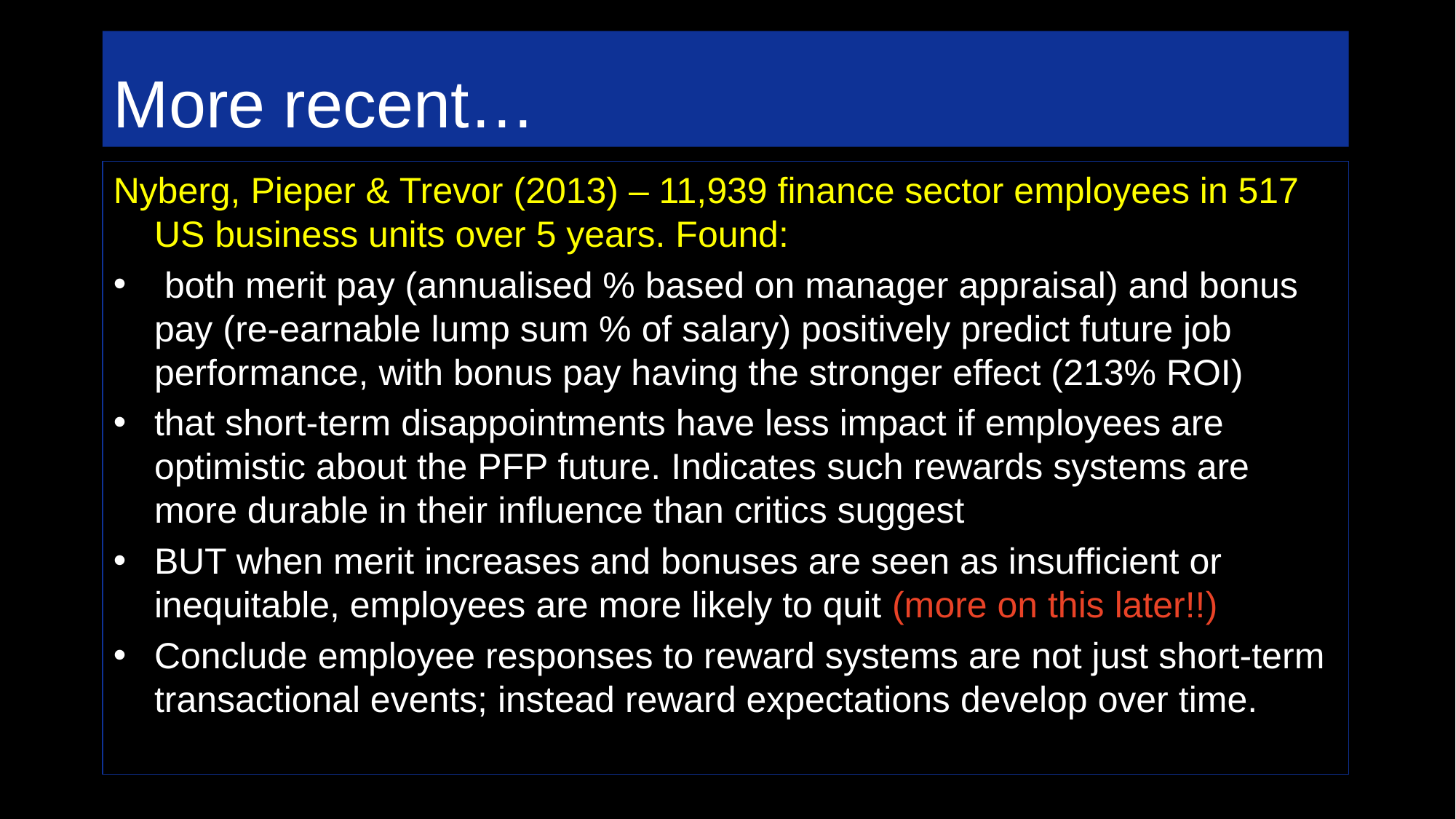

# More recent…
Nyberg, Pieper & Trevor (2013) – 11,939 finance sector employees in 517 US business units over 5 years. Found:
 both merit pay (annualised % based on manager appraisal) and bonus pay (re-earnable lump sum % of salary) positively predict future job performance, with bonus pay having the stronger effect (213% ROI)
that short-term disappointments have less impact if employees are optimistic about the PFP future. Indicates such rewards systems are more durable in their influence than critics suggest
BUT when merit increases and bonuses are seen as insufficient or inequitable, employees are more likely to quit (more on this later!!)
Conclude employee responses to reward systems are not just short-term transactional events; instead reward expectations develop over time.